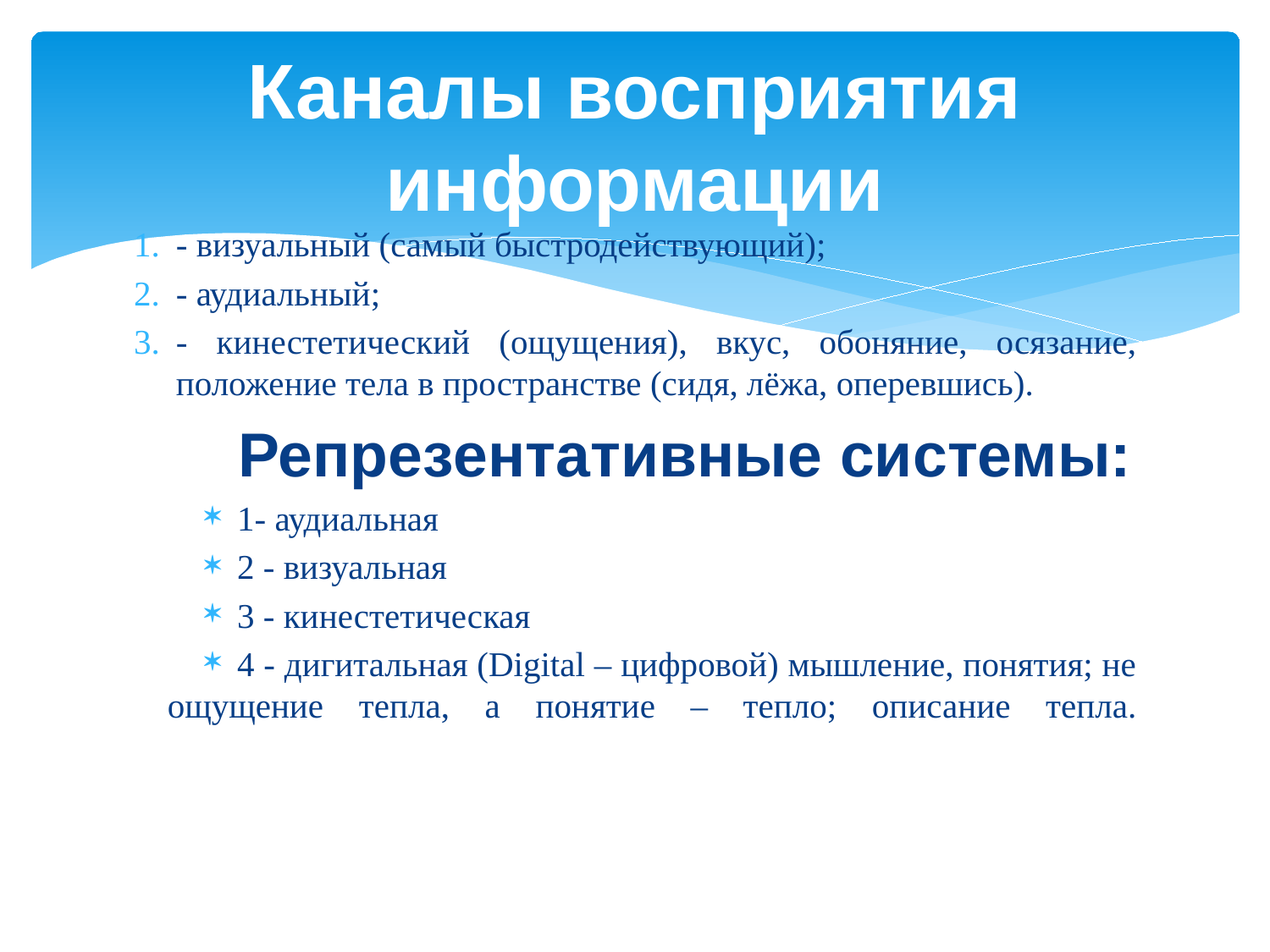

# Каналы восприятия информации
- визуальный (самый быстродействующий);
- аудиальный;
- кинестетический (ощущения), вкус, обоняние, осязание, положение тела в пространстве (сидя, лёжа, оперевшись).
	Репрезентативные системы:
1- аудиальная
2 - визуальная
3 - кинестетическая
4 - дигитальная (Digital – цифровой) мышление, понятия; не ощущение тепла, а понятие – тепло; описание тепла.